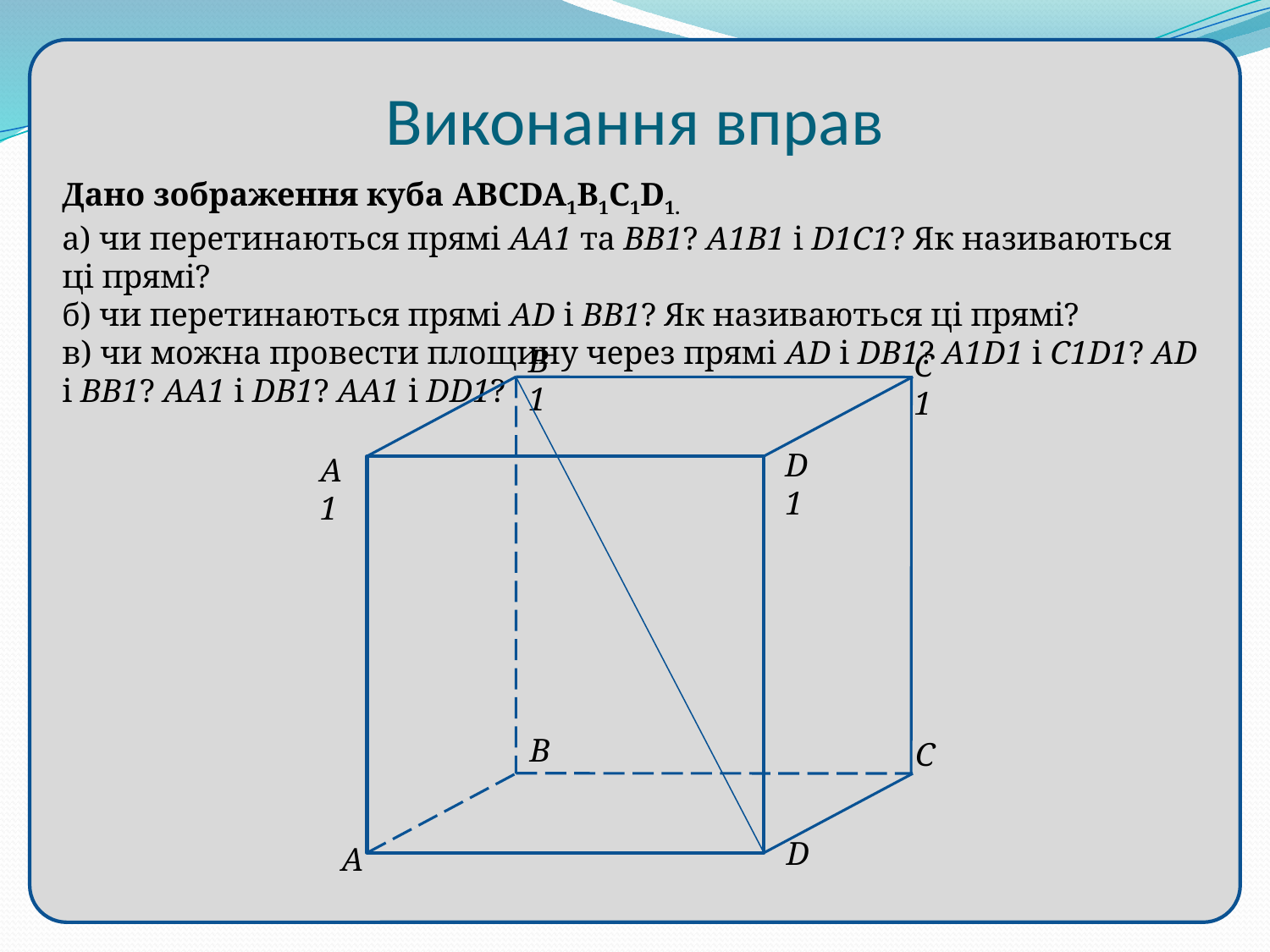

# Виконання вправ
Дано зображення куба ABCDA1B1C1D1.
а) чи перетинаються прямі АА1 та ВВ1? А1В1 і D1C1? Як називаються ці прямі?
б) чи перетинаються прямі AD і BB1? Як називаються ці прямі?
в) чи можна провести площину через прямі AD і DB1? A1D1 i C1D1? AD i BB1? AA1 i DB1? AA1 i DD1?
В1
С1
D1
А1

В
С
D
А